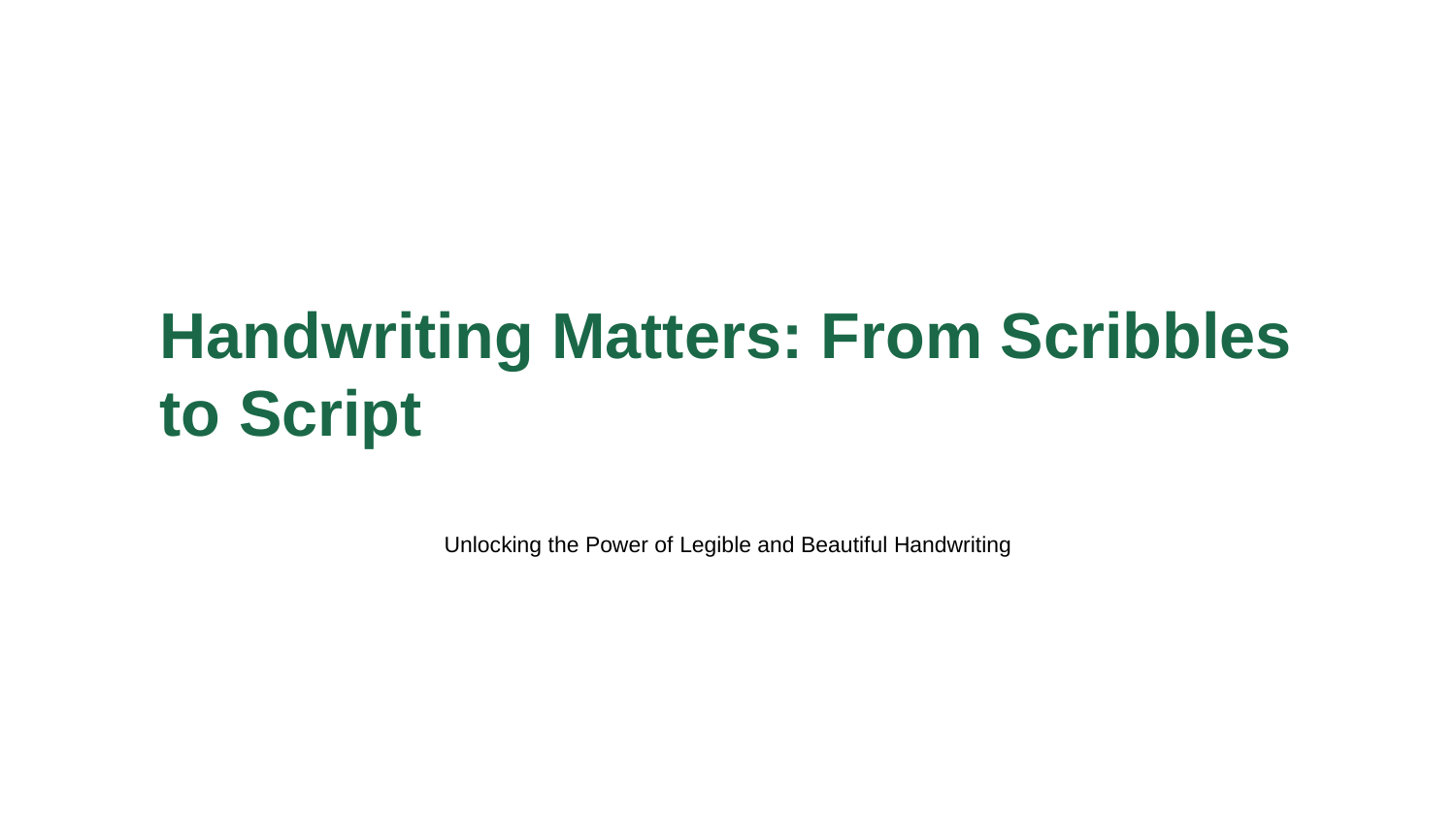

Handwriting Matters: From Scribbles to Script

Unlocking the Power of Legible and Beautiful Handwriting